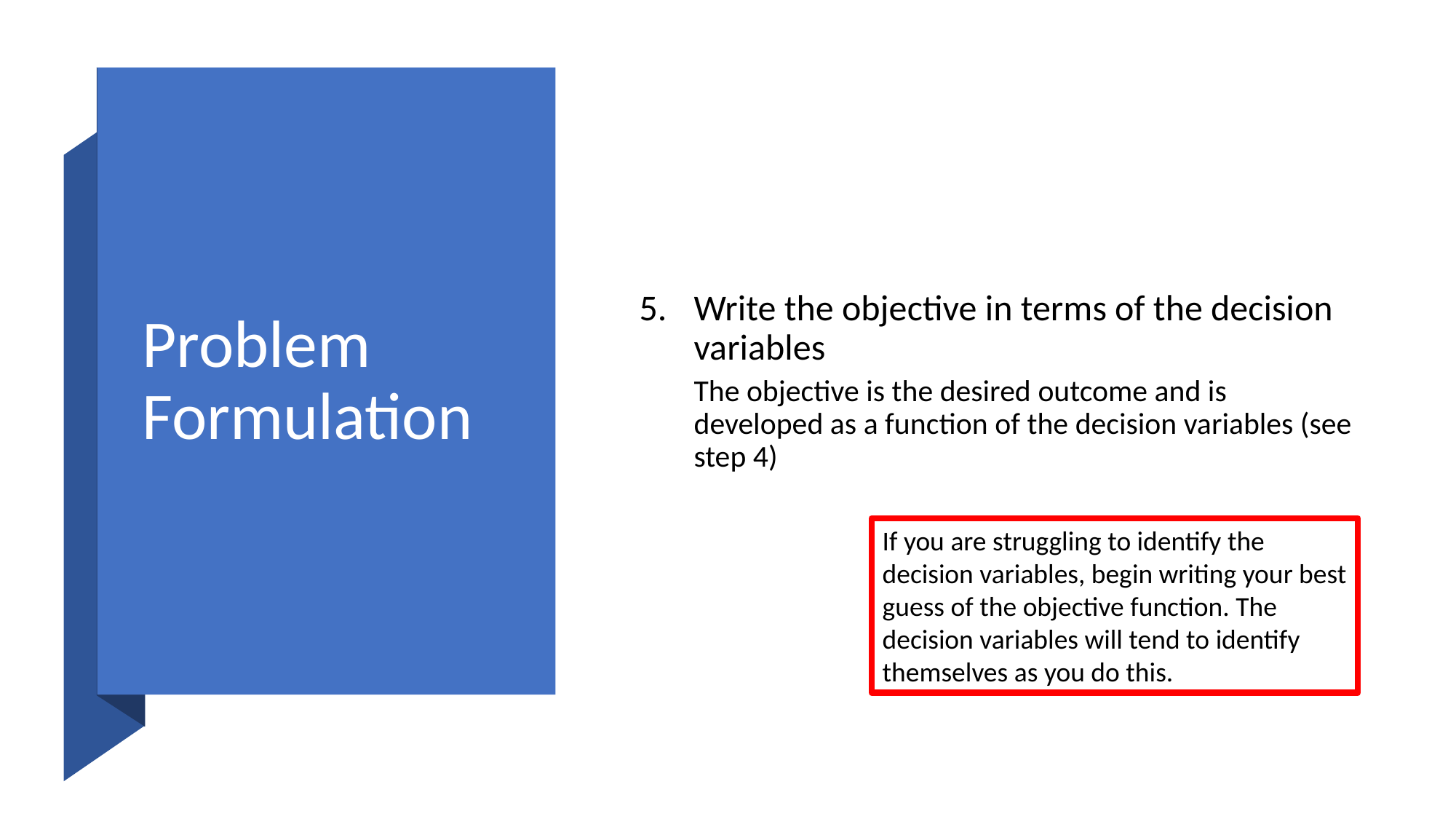

# Problem Formulation
Write the objective in terms of the decision variables
The objective is the desired outcome and is developed as a function of the decision variables (see step 4)
If you are struggling to identify the decision variables, begin writing your best guess of the objective function. The decision variables will tend to identify themselves as you do this.